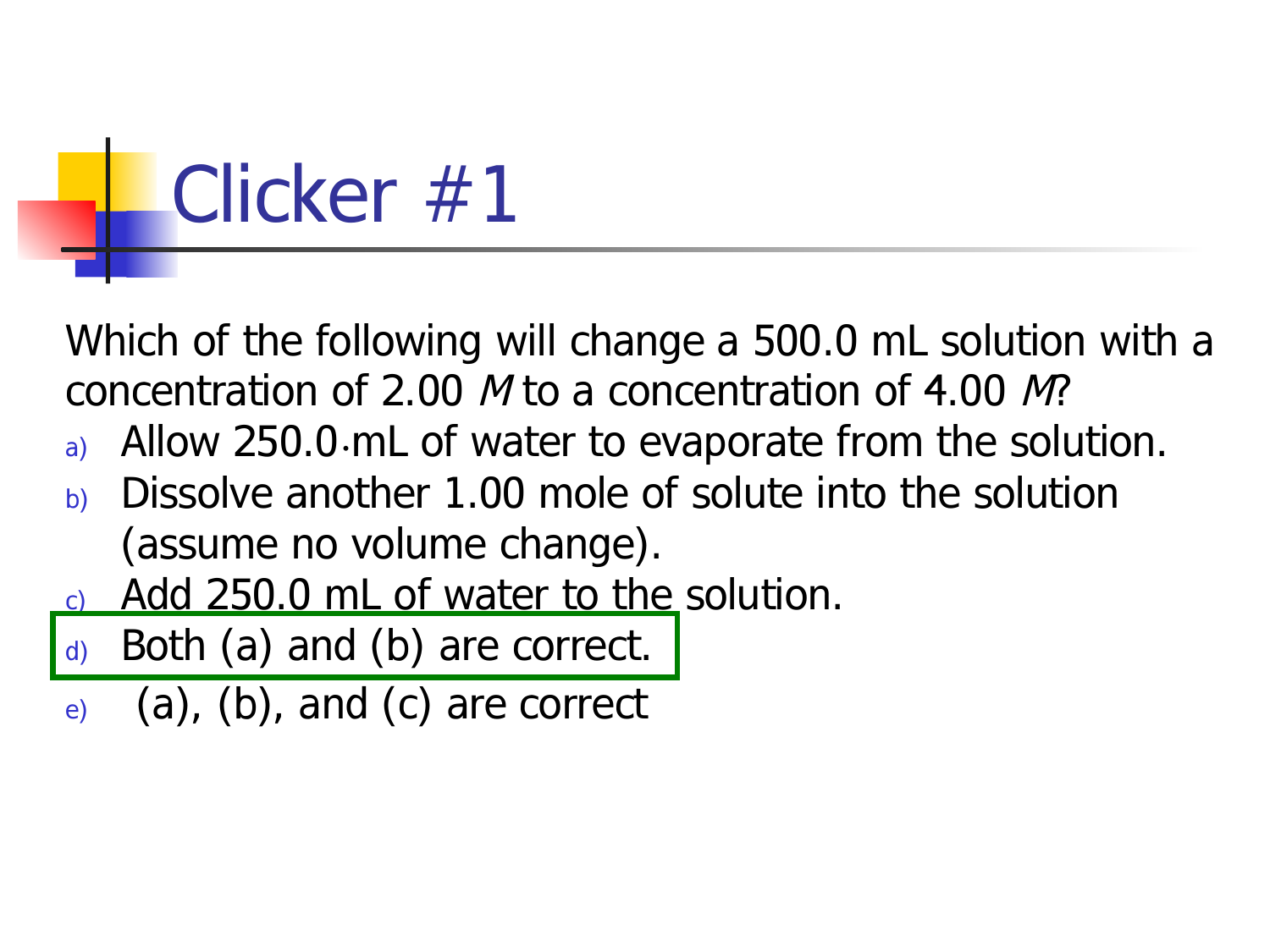

# Clicker #1
Which of the following will change a 500.0 mL solution with a concentration of 2.00 M to a concentration of 4.00 M?
Allow 250.0 mL of water to evaporate from the solution.
Dissolve another 1.00 mole of solute into the solution (assume no volume change).
Add 250.0 mL of water to the solution.
Both (a) and (b) are correct.
(a), (b), and (c) are correct

.